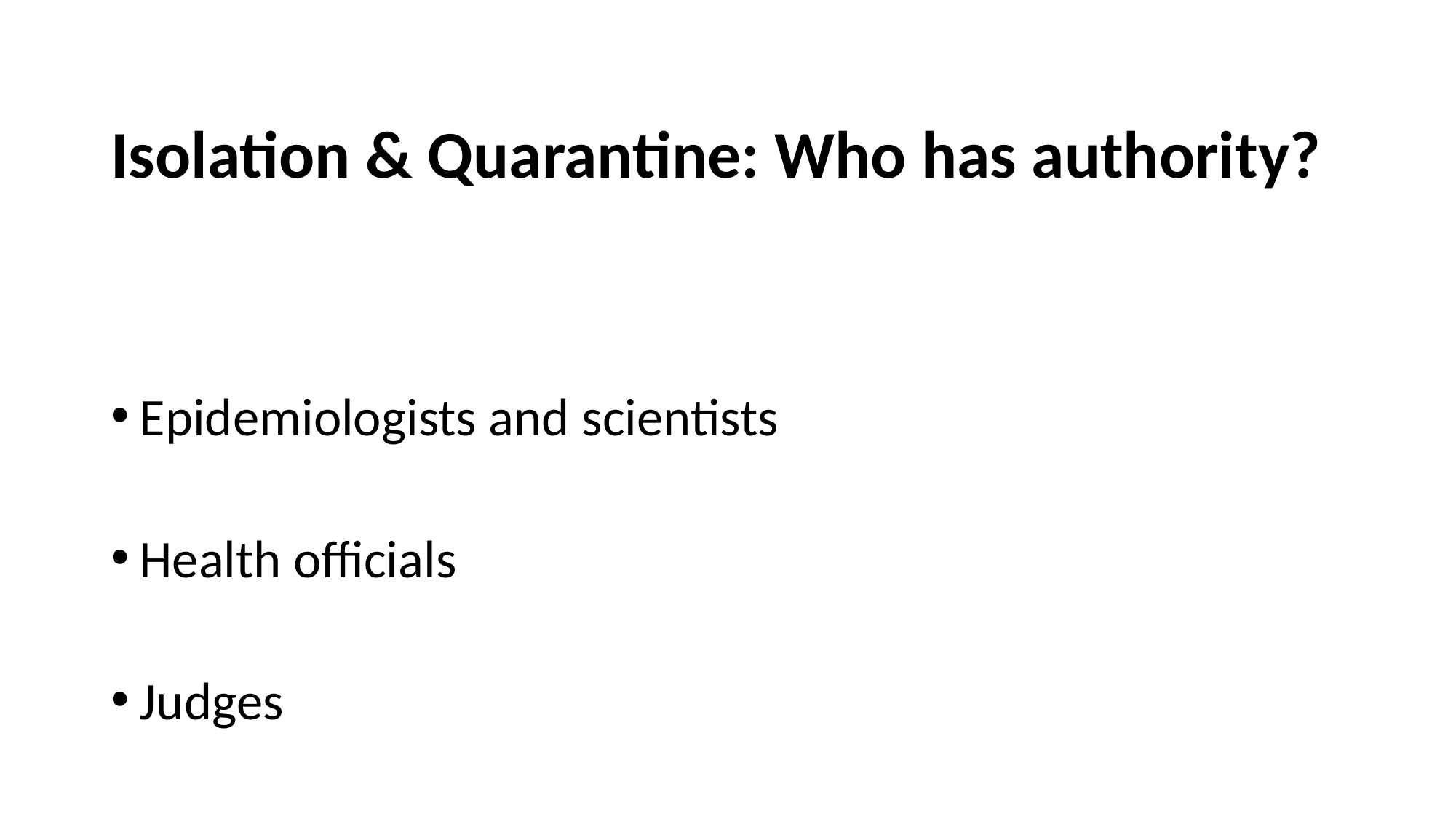

# Isolation & Quarantine: Who has authority?

Epidemiologists and scientists
Health officials
Judges